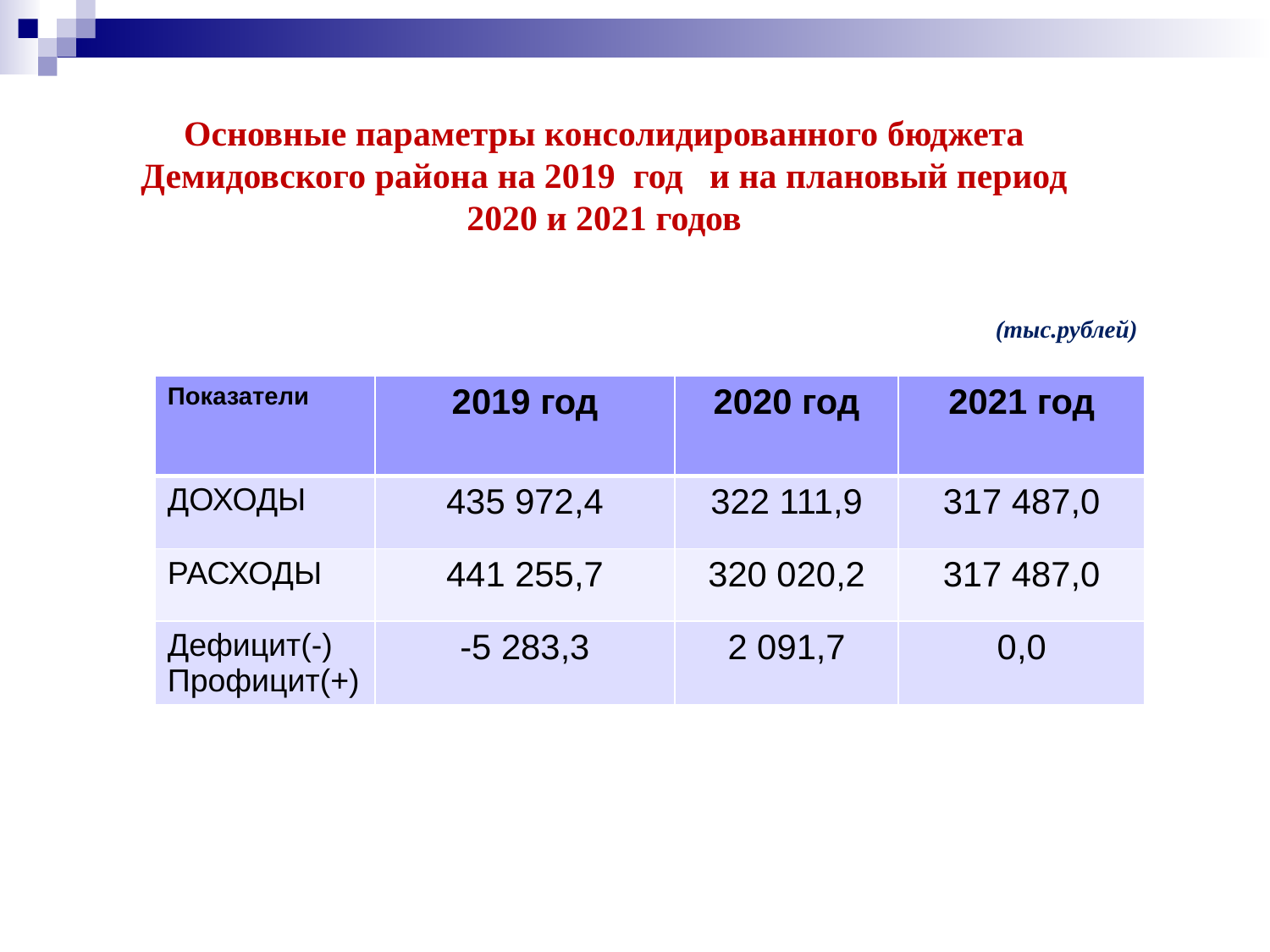

Основные параметры консолидированного бюджета
Демидовского района на 2019  год   и на плановый период 2020 и 2021 годов
(тыс.рублей)
| Показатели | 2019 год | 2020 год | 2021 год |
| --- | --- | --- | --- |
| ДОХОДЫ | 435 972,4 | 322 111,9 | 317 487,0 |
| РАСХОДЫ | 441 255,7 | 320 020,2 | 317 487,0 |
| Дефицит(-) Профицит(+) | -5 283,3 | 2 091,7 | 0,0 |